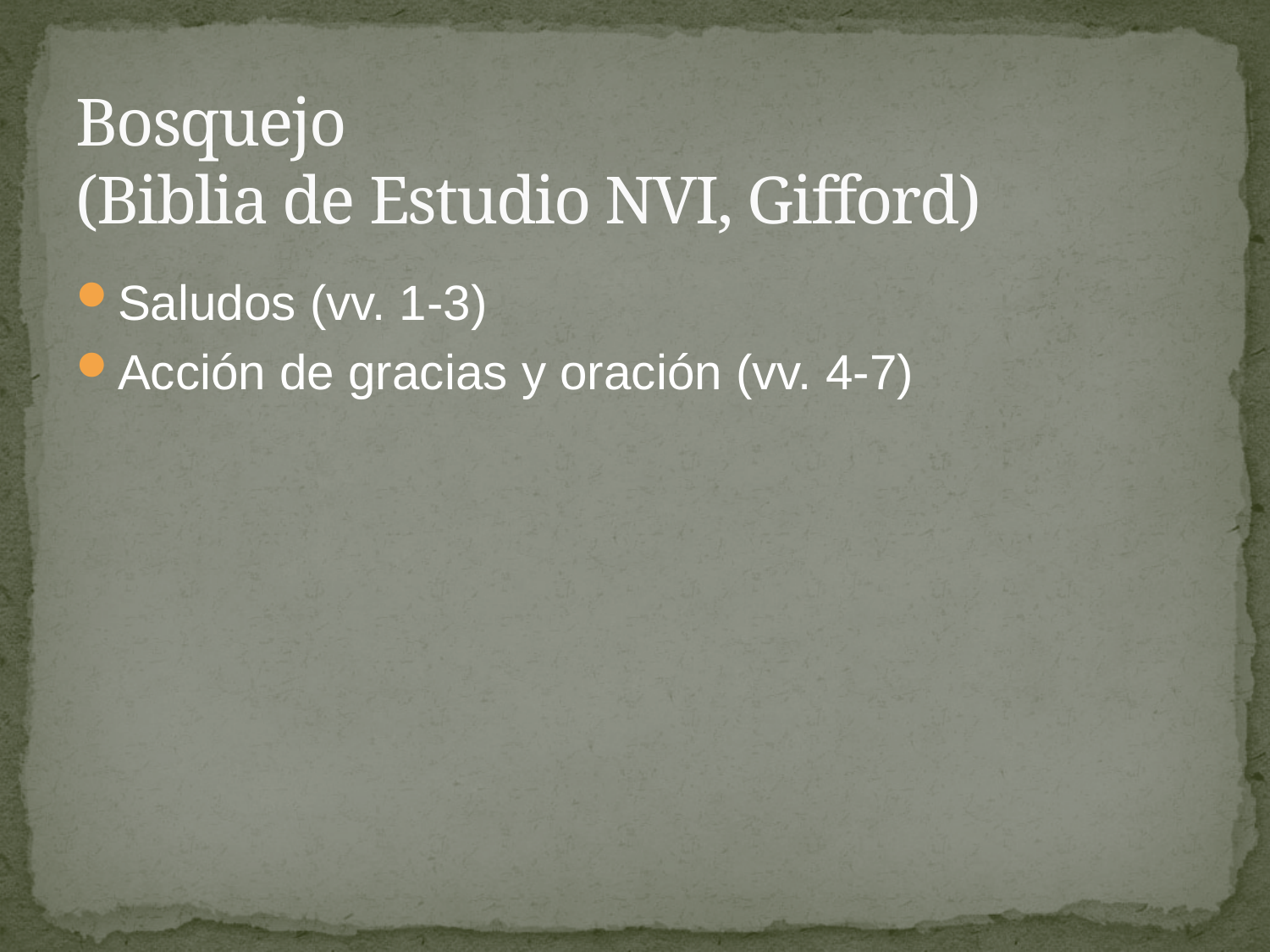

# Bosquejo (Biblia de Estudio NVI, Gifford)
Saludos (vv. 1-3)
Acción de gracias y oración (vv. 4-7)